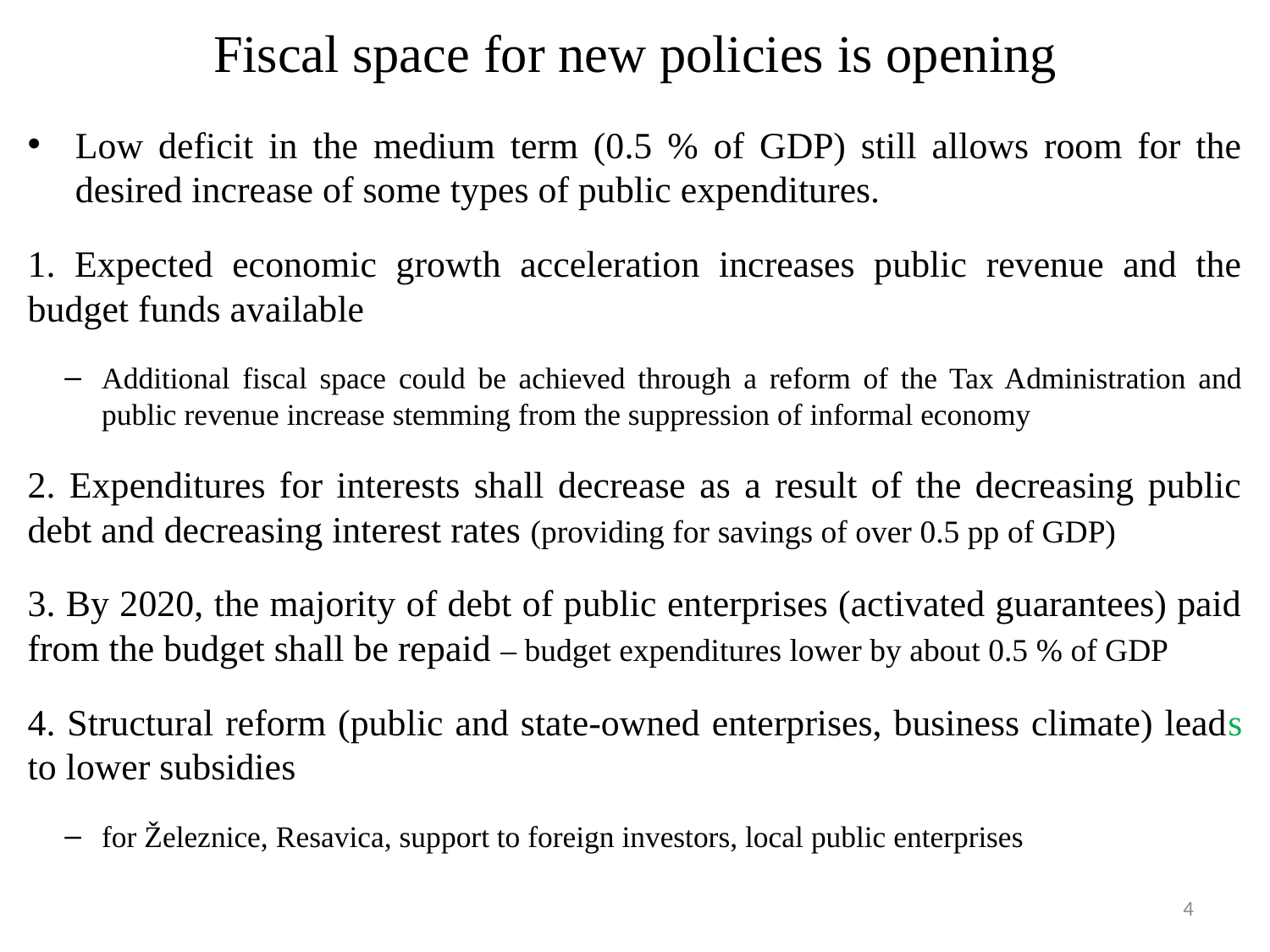

# Fiscal space for new policies is opening
Low deficit in the medium term (0.5 % of GDP) still allows room for the desired increase of some types of public expenditures.
1. Expected economic growth acceleration increases public revenue and the budget funds available
Additional fiscal space could be achieved through a reform of the Tax Administration and public revenue increase stemming from the suppression of informal economy
2. Expenditures for interests shall decrease as a result of the decreasing public debt and decreasing interest rates (providing for savings of over 0.5 pp of GDP)
3. By 2020, the majority of debt of public enterprises (activated guarantees) paid from the budget shall be repaid – budget expenditures lower by about 0.5 % of GDP
4. Structural reform (public and state-owned enterprises, business climate) leads to lower subsidies
for Železnice, Resavica, support to foreign investors, local public enterprises

4